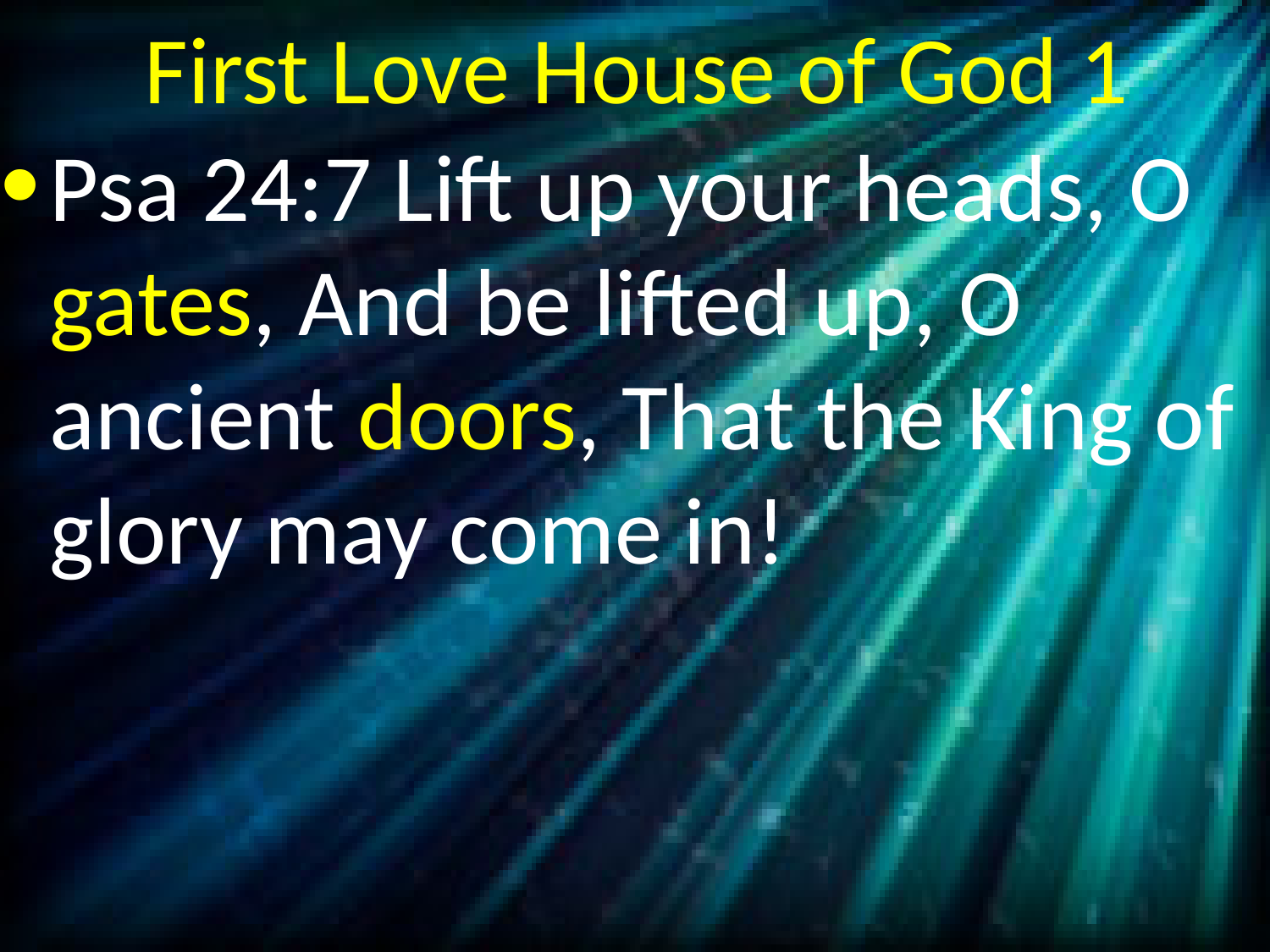

# First Love House of God 1
Psa 24:7 Lift up your heads, O gates, And be lifted up, O ancient doors, That the King of glory may come in!